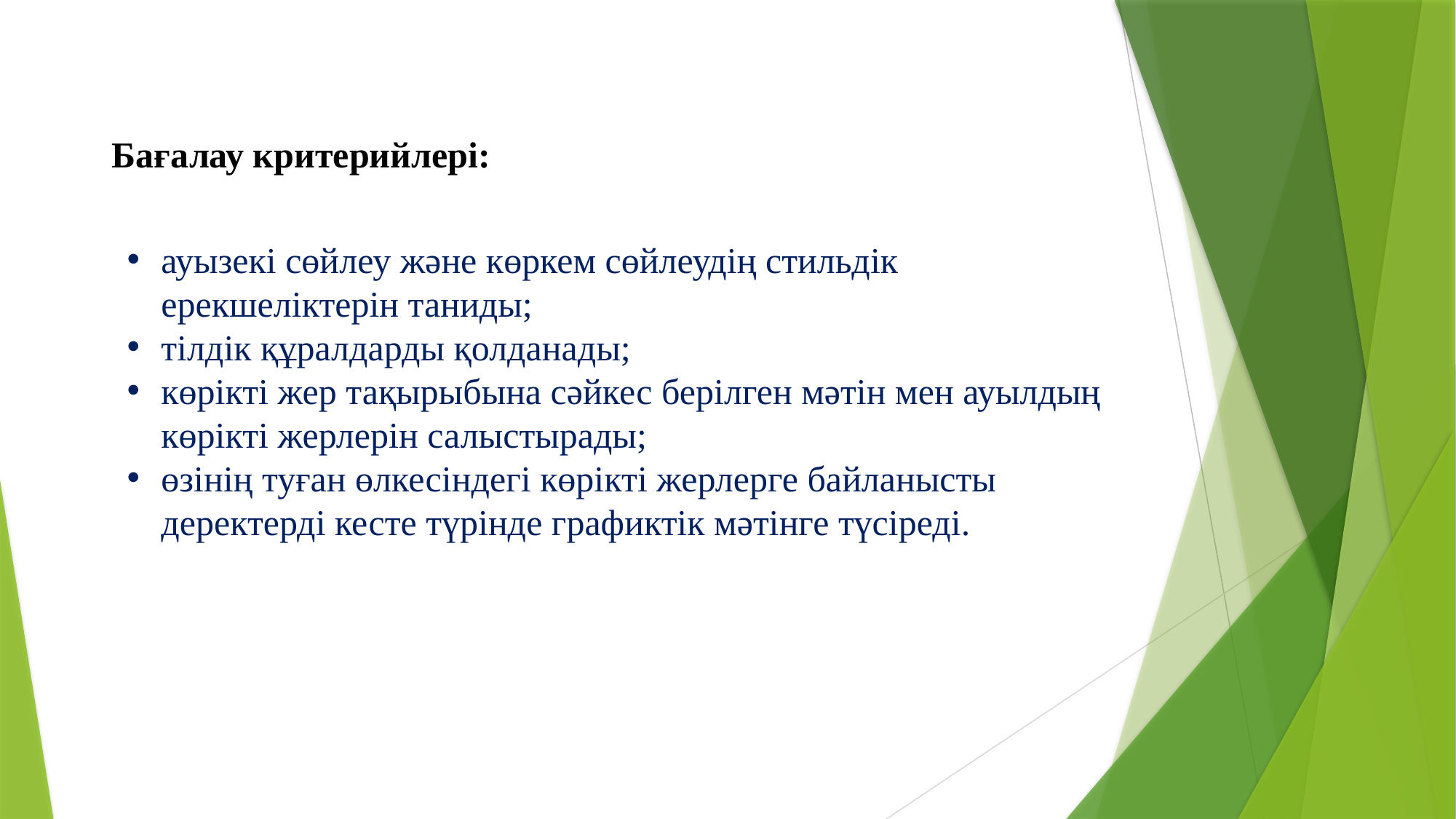

Бағалау критерийлері:

ауызекі сөйлеу және көркем сөйлеудің стильдік ерекшеліктерін таниды;
тілдік құралдарды қолданады;
көрікті жер тақырыбына сәйкес берілген мәтін мен ауылдың көрікті жерлерін салыстырады;
өзінің туған өлкесіндегі көрікті жерлерге байланысты деректерді кесте түрінде графиктік мәтінге түсіреді.